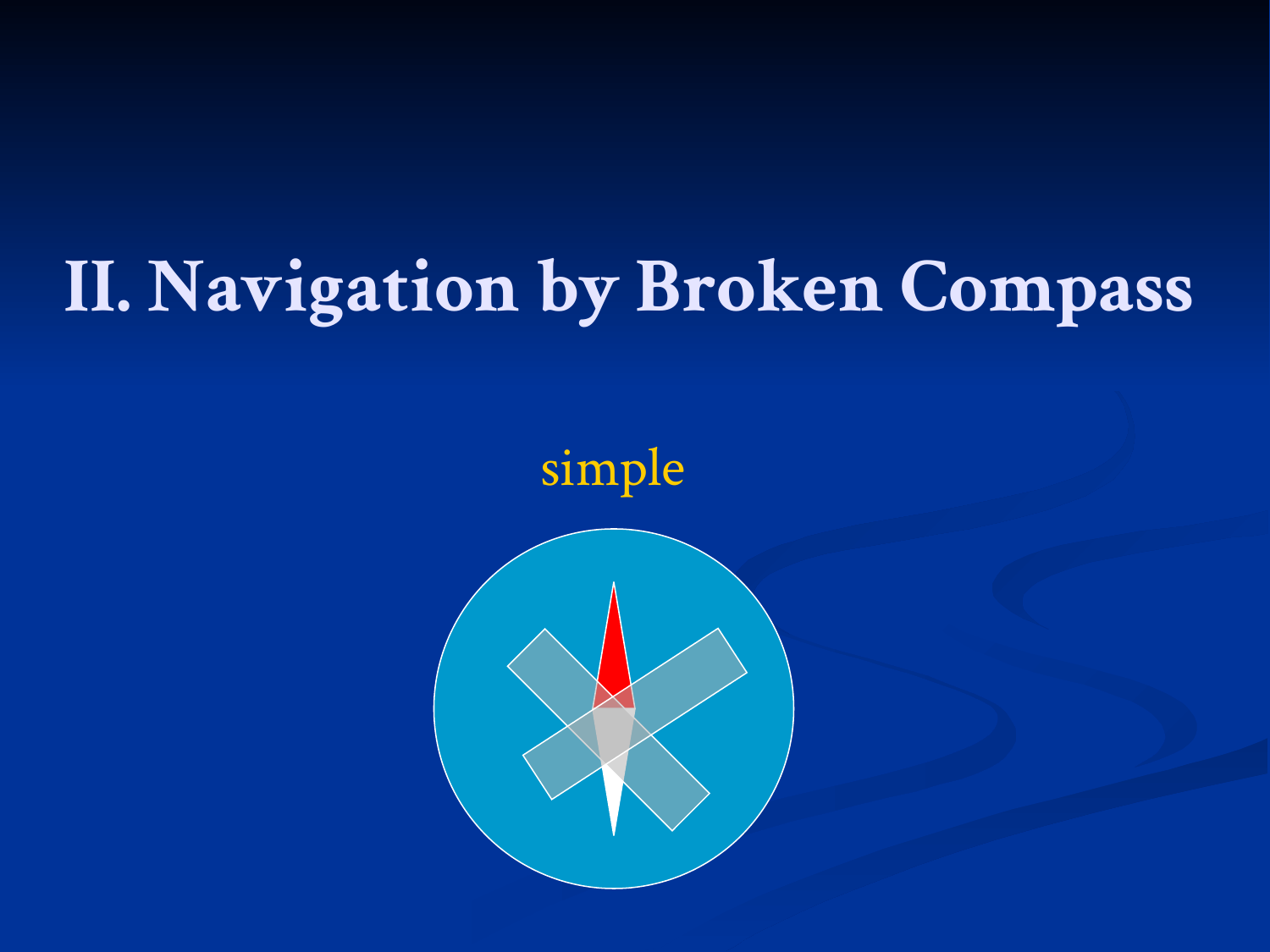

# II. Navigation by Broken Compass
simple